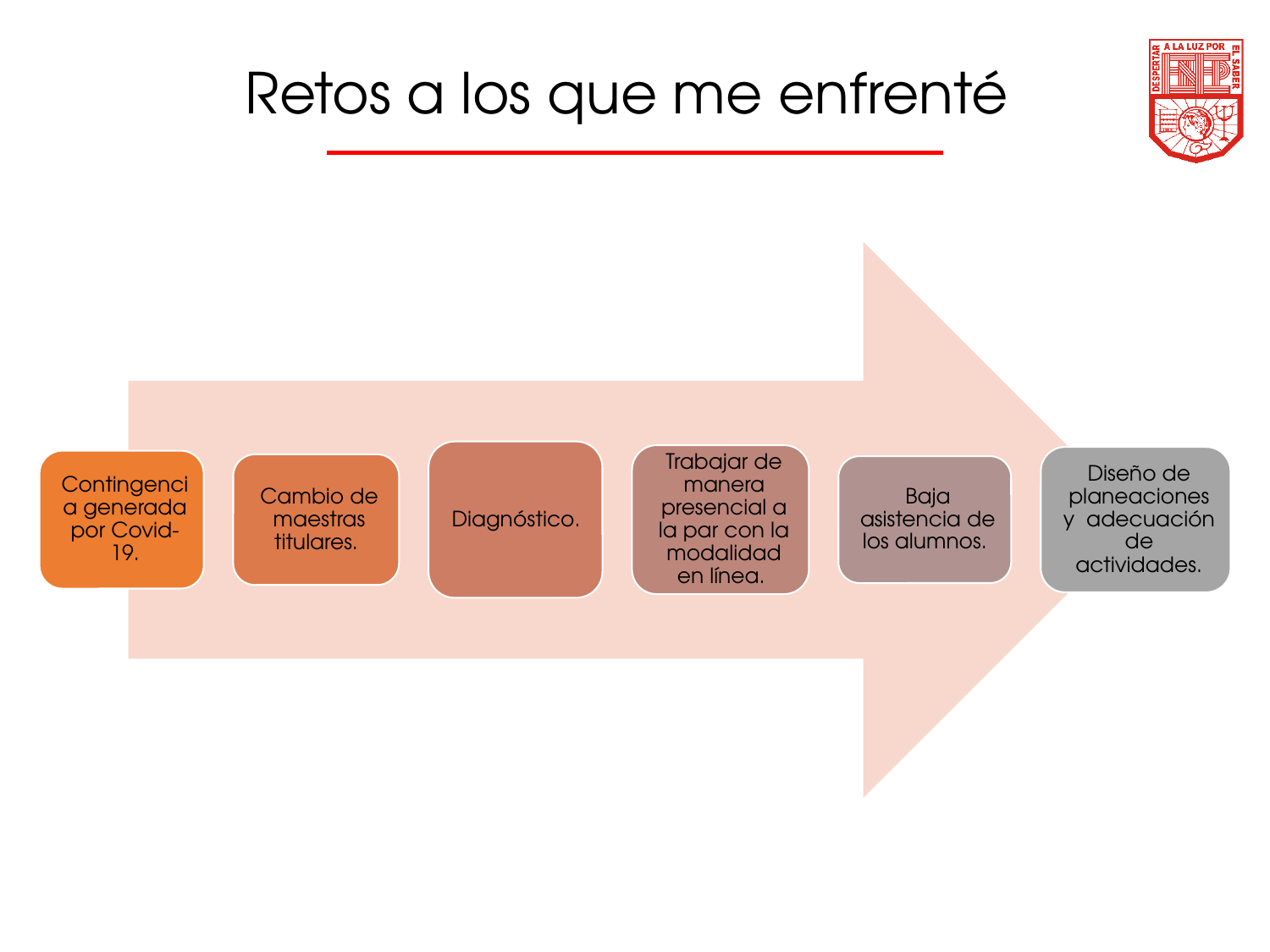

# Retos a los que me enfrenté
Contingencia generada por Covid-19.
Cambio de maestras titulares.
Diagnóstico.
Trabajar de manera presencial a la par con la modalidad en línea.
Baja asistencia de los alumnos.
Diseño de planeaciones y  adecuación de actividades.